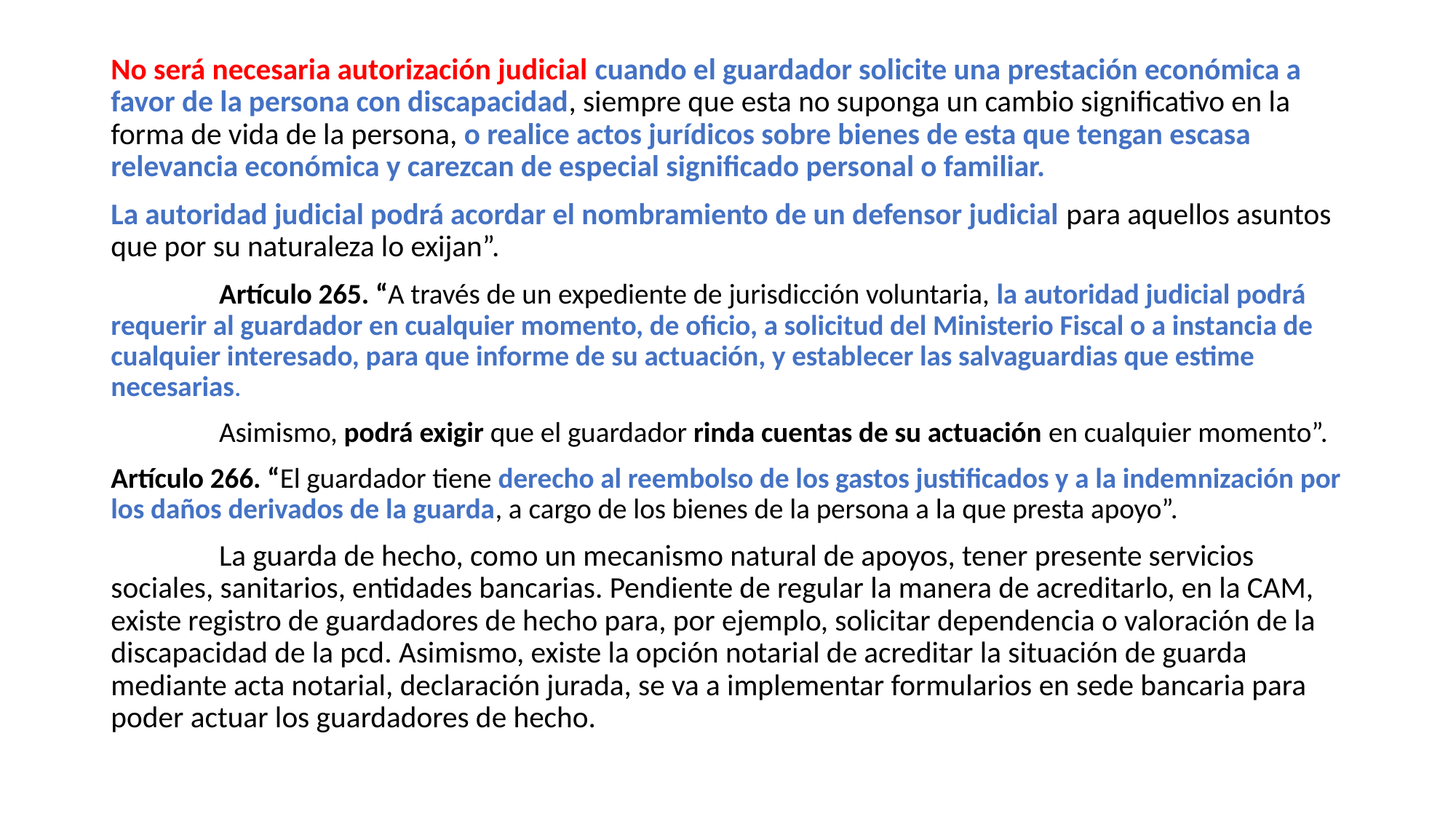

No será necesaria autorización judicial cuando el guardador solicite una prestación económica a favor de la persona con discapacidad, siempre que esta no suponga un cambio significativo en la forma de vida de la persona, o realice actos jurídicos sobre bienes de esta que tengan escasa relevancia económica y carezcan de especial significado personal o familiar.
La autoridad judicial podrá acordar el nombramiento de un defensor judicial para aquellos asuntos que por su naturaleza lo exijan”.
	Artículo 265. “A través de un expediente de jurisdicción voluntaria, la autoridad judicial podrá requerir al guardador en cualquier momento, de oficio, a solicitud del Ministerio Fiscal o a instancia de cualquier interesado, para que informe de su actuación, y establecer las salvaguardias que estime necesarias.
	Asimismo, podrá exigir que el guardador rinda cuentas de su actuación en cualquier momento”.
Artículo 266. “El guardador tiene derecho al reembolso de los gastos justificados y a la indemnización por los daños derivados de la guarda, a cargo de los bienes de la persona a la que presta apoyo”.
	La guarda de hecho, como un mecanismo natural de apoyos, tener presente servicios sociales, sanitarios, entidades bancarias. Pendiente de regular la manera de acreditarlo, en la CAM, existe registro de guardadores de hecho para, por ejemplo, solicitar dependencia o valoración de la discapacidad de la pcd. Asimismo, existe la opción notarial de acreditar la situación de guarda mediante acta notarial, declaración jurada, se va a implementar formularios en sede bancaria para poder actuar los guardadores de hecho.